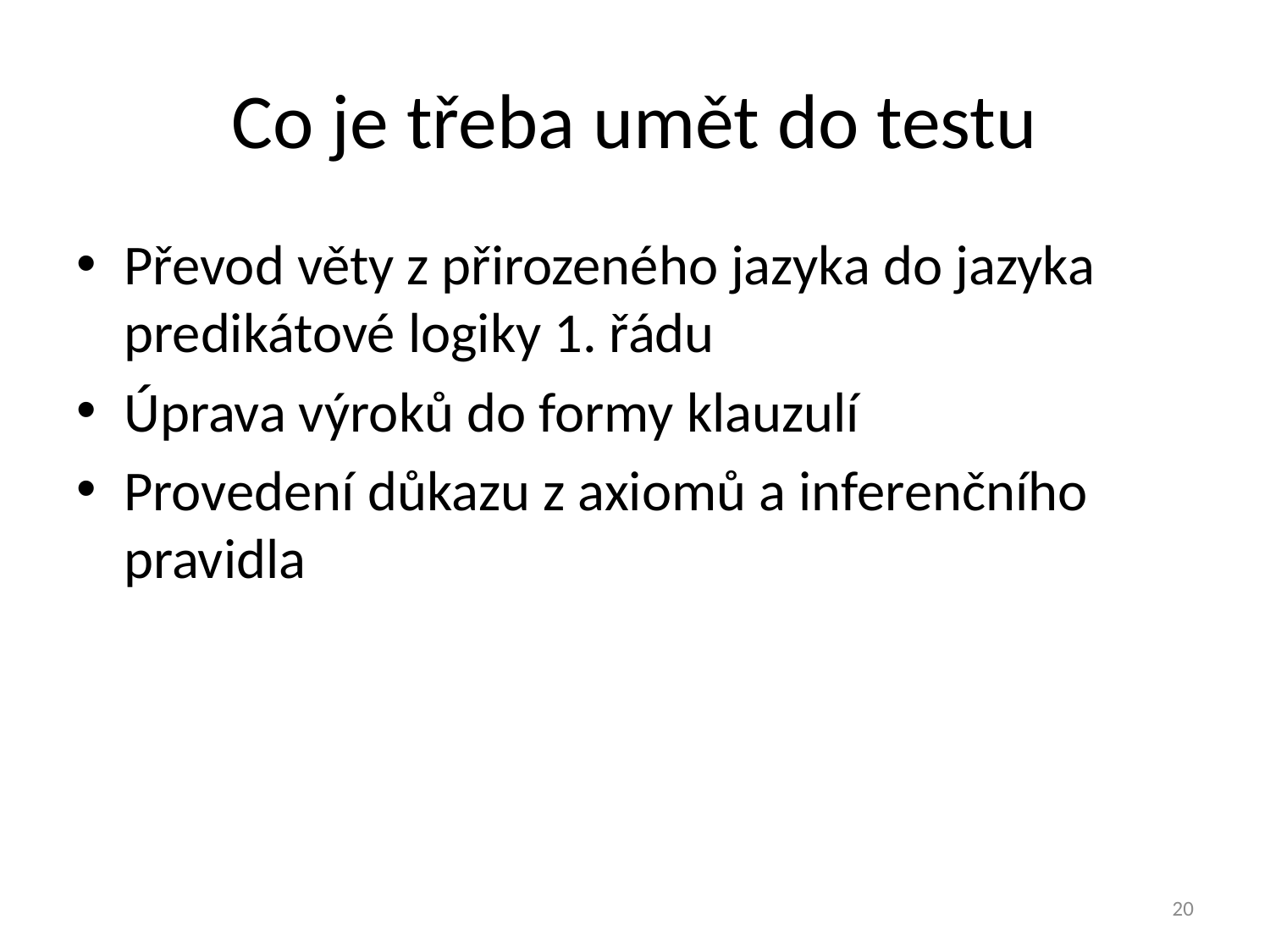

# Co je třeba umět do testu
Převod věty z přirozeného jazyka do jazyka predikátové logiky 1. řádu
Úprava výroků do formy klauzulí
Provedení důkazu z axiomů a inferenčního pravidla
20